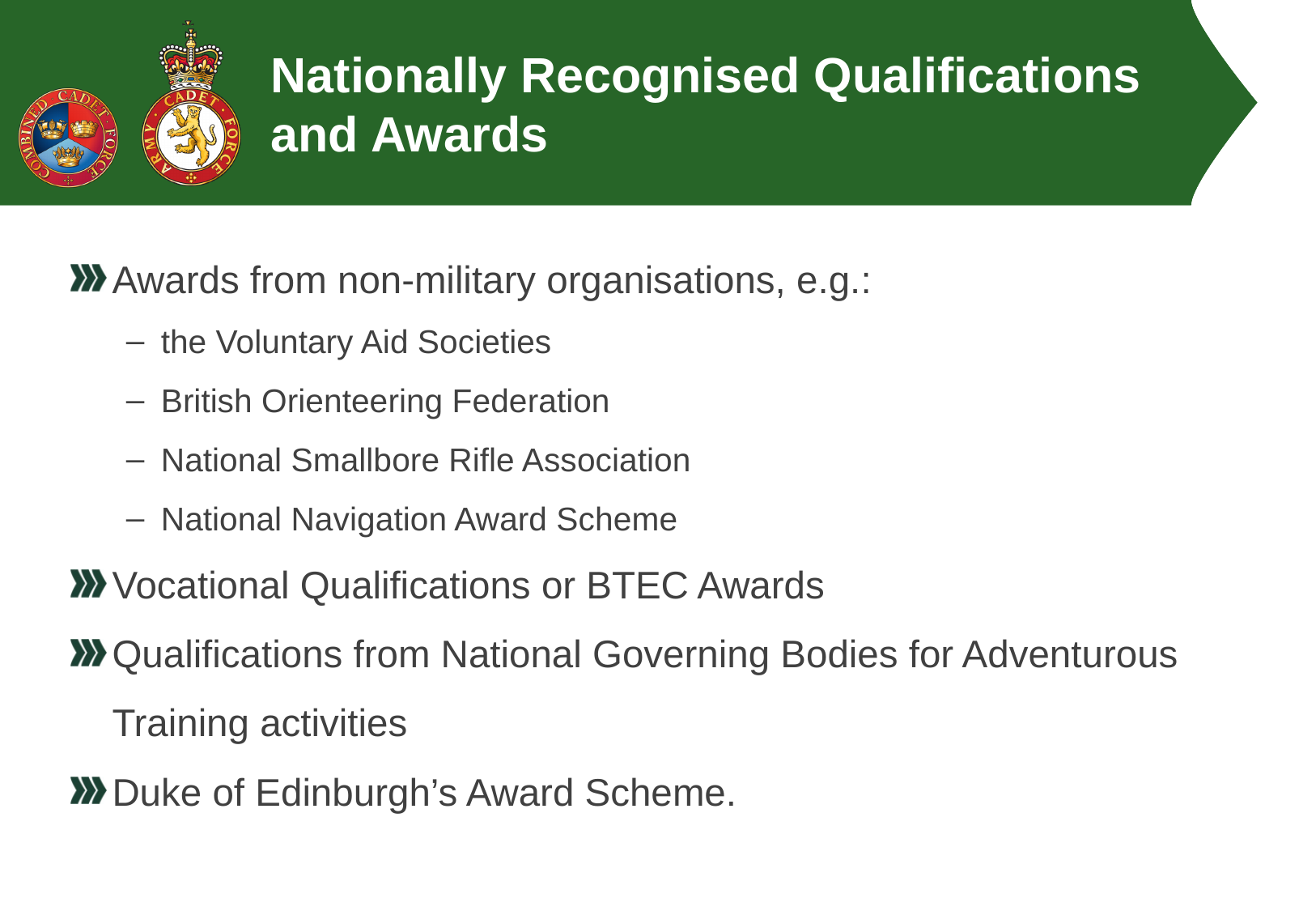

# Nationally Recognised Qualifications and Awards
Awards from non-military organisations, e.g.:
the Voluntary Aid Societies
British Orienteering Federation
National Smallbore Rifle Association
National Navigation Award Scheme
Vocational Qualifications or BTEC Awards
Qualifications from National Governing Bodies for Adventurous Training activities
Duke of Edinburgh’s Award Scheme.